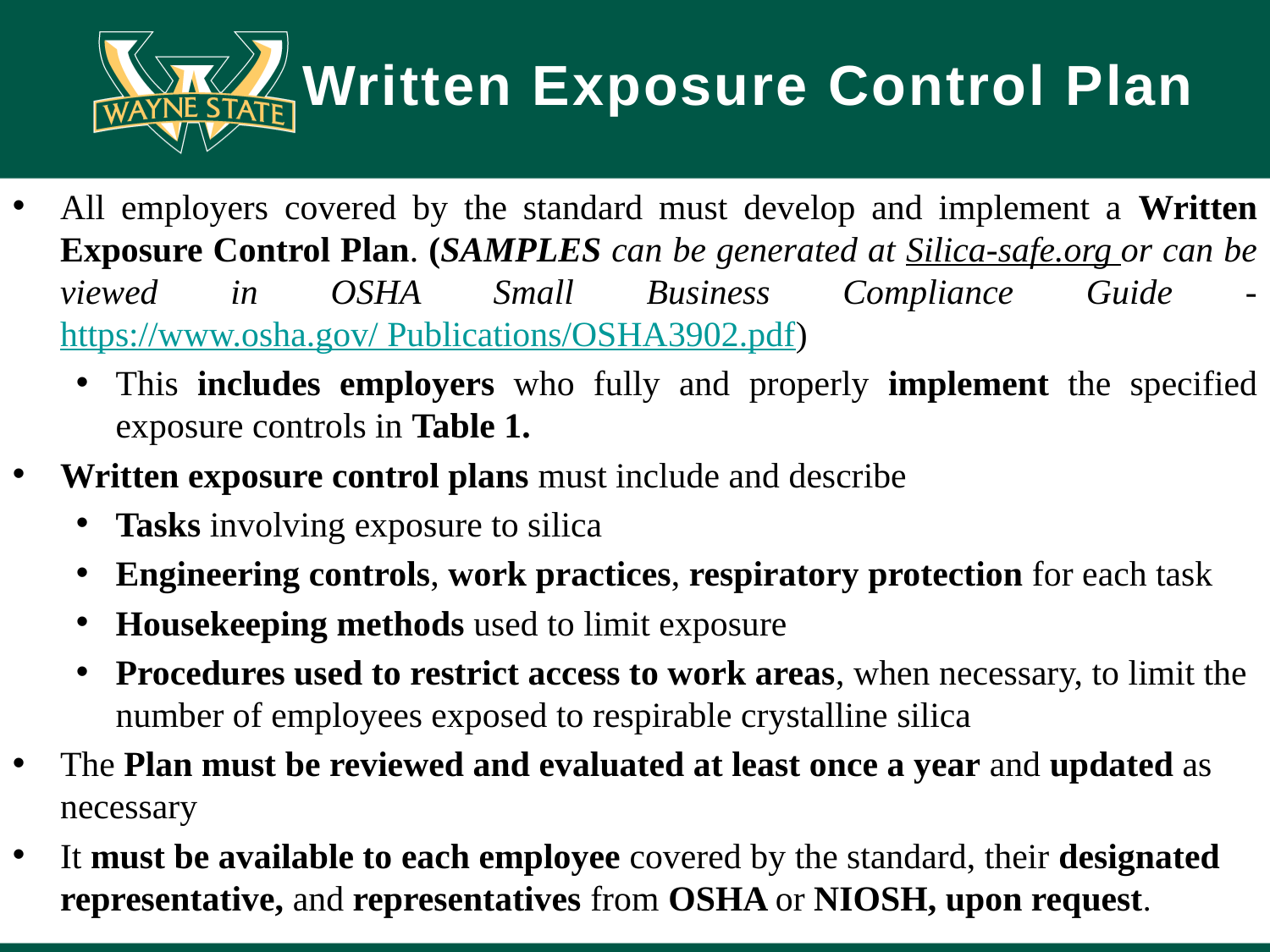

# Written Exposure Control Plan
All employers covered by the standard must develop and implement a Written Exposure Control Plan. (SAMPLES can be generated at Silica-safe.org or can be viewed in OSHA Small Business Compliance Guide - https://www.osha.gov/ Publications/OSHA3902.pdf)
This includes employers who fully and properly implement the specified exposure controls in Table 1.
Written exposure control plans must include and describe
Tasks involving exposure to silica
Engineering controls, work practices, respiratory protection for each task
Housekeeping methods used to limit exposure
Procedures used to restrict access to work areas, when necessary, to limit the number of employees exposed to respirable crystalline silica
The Plan must be reviewed and evaluated at least once a year and updated as necessary
It must be available to each employee covered by the standard, their designated representative, and representatives from OSHA or NIOSH, upon request.